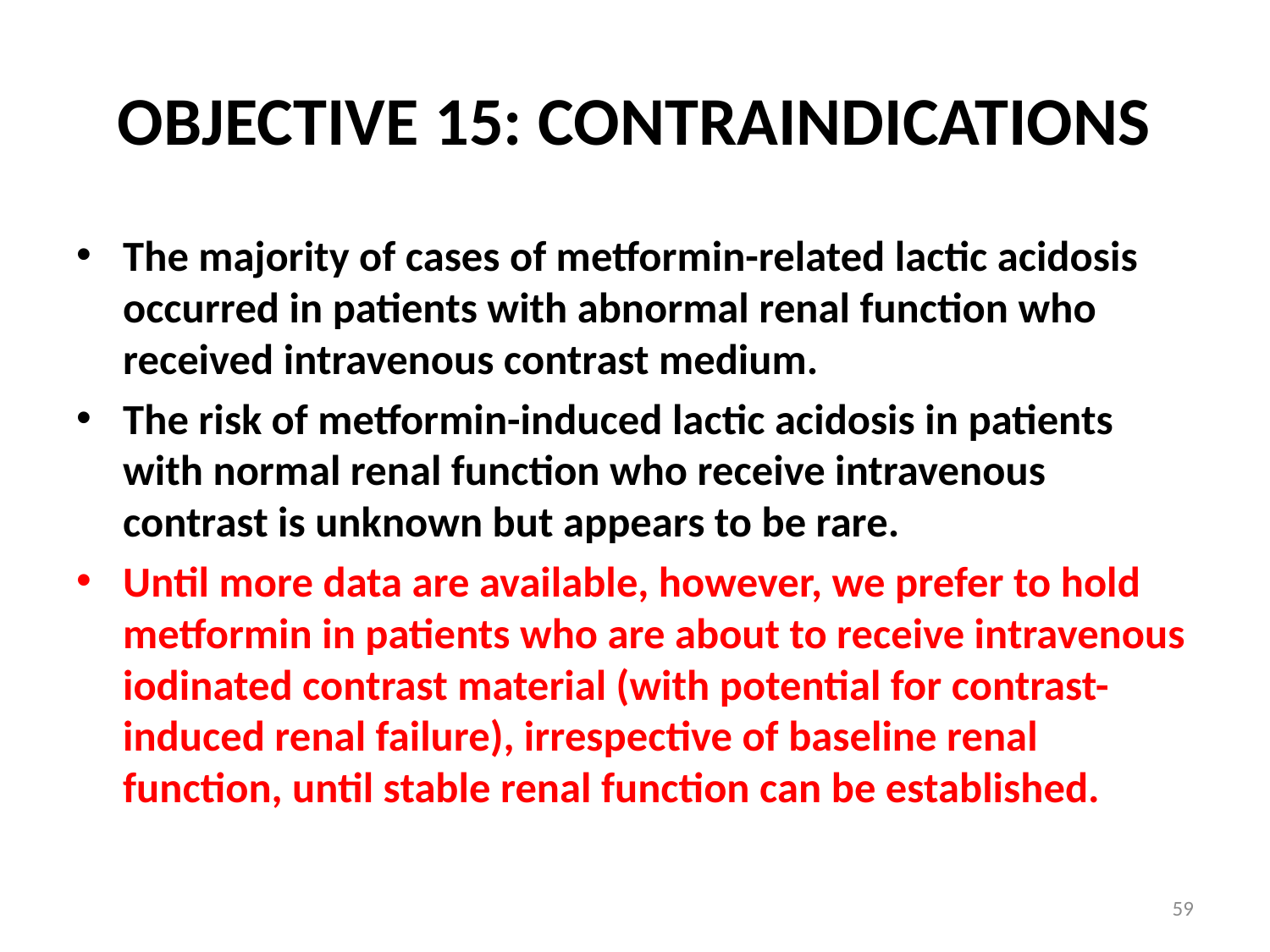

# OBJECTIVE 15: CONTRAINDICATIONS
The majority of cases of metformin-related lactic acidosis occurred in patients with abnormal renal function who received intravenous contrast medium.
The risk of metformin-induced lactic acidosis in patients with normal renal function who receive intravenous contrast is unknown but appears to be rare.
Until more data are available, however, we prefer to hold metformin in patients who are about to receive intravenous iodinated contrast material (with potential for contrast-induced renal failure), irrespective of baseline renal function, until stable renal function can be established.
59